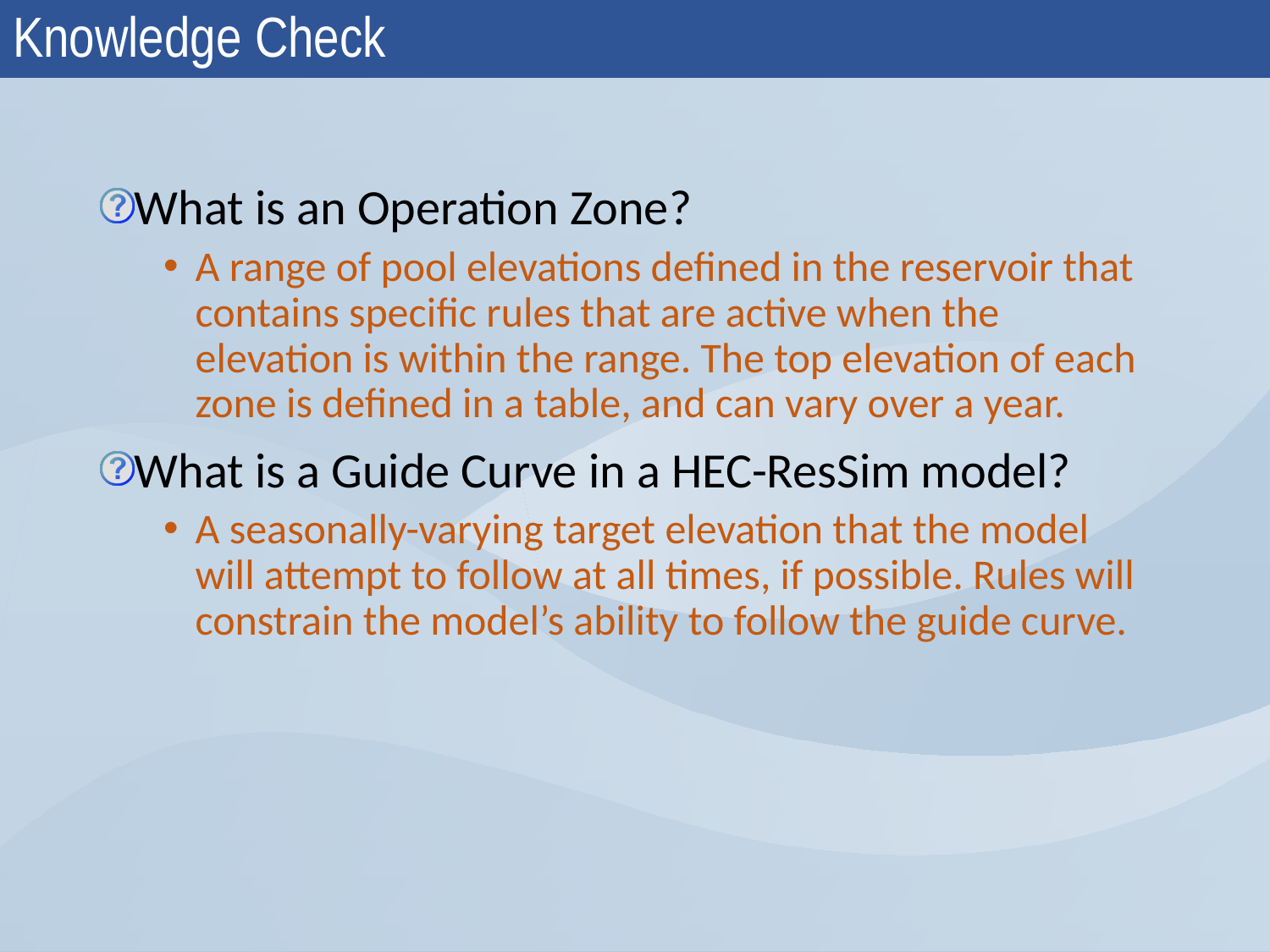

# Knowledge Check
What is an Operation Zone?
A range of pool elevations defined in the reservoir that contains specific rules that are active when the elevation is within the range. The top elevation of each zone is defined in a table, and can vary over a year.
What is a Guide Curve in a HEC-ResSim model?
A seasonally-varying target elevation that the model will attempt to follow at all times, if possible. Rules will constrain the model’s ability to follow the guide curve.